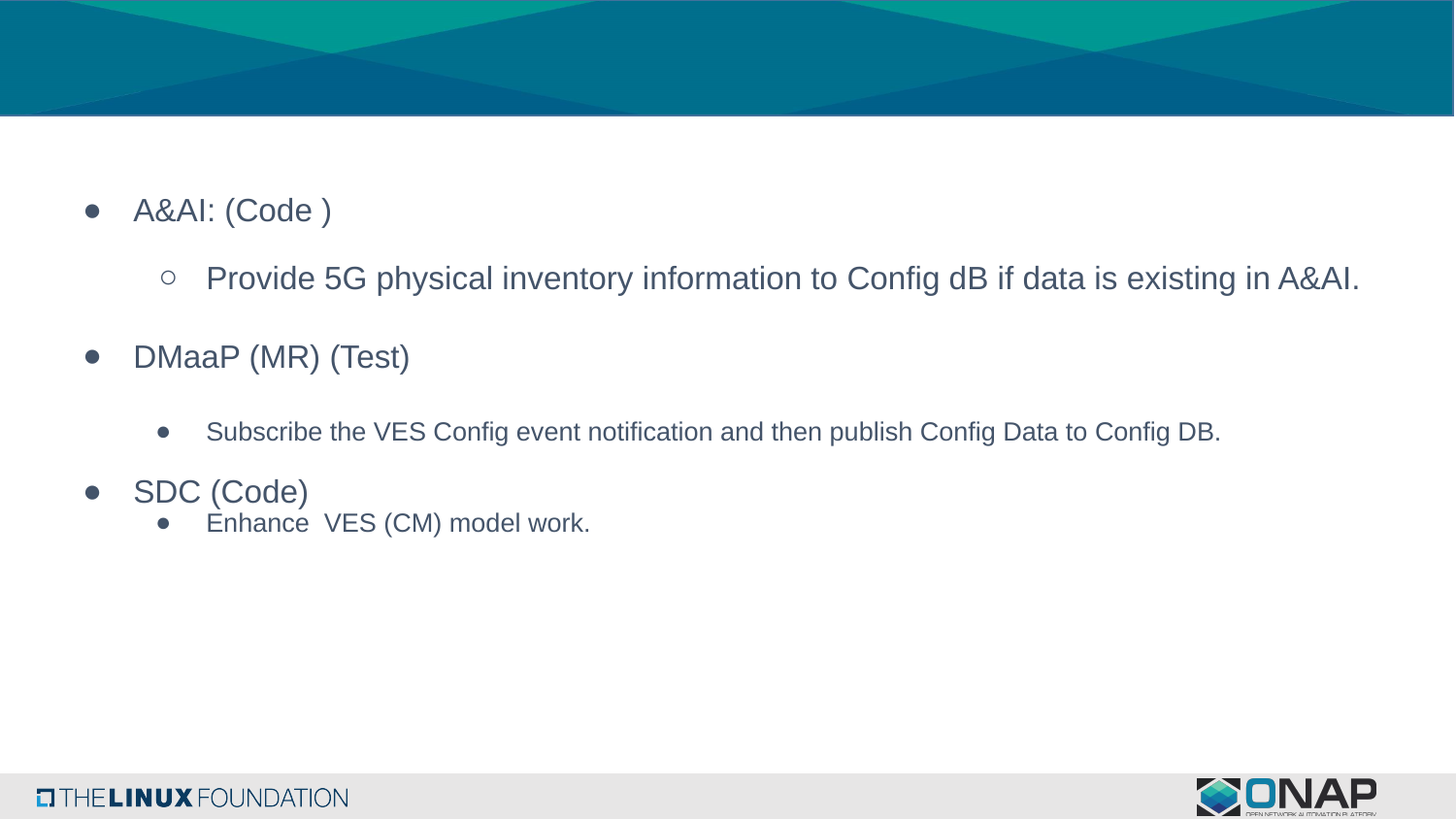

#
A&AI: (Code )
Provide 5G physical inventory information to Config dB if data is existing in A&AI.

DMaaP (MR) (Test)

Subscribe the VES Config event notification and then publish Config Data to Config DB.

SDC (Code)
Enhance  VES (CM) model work.